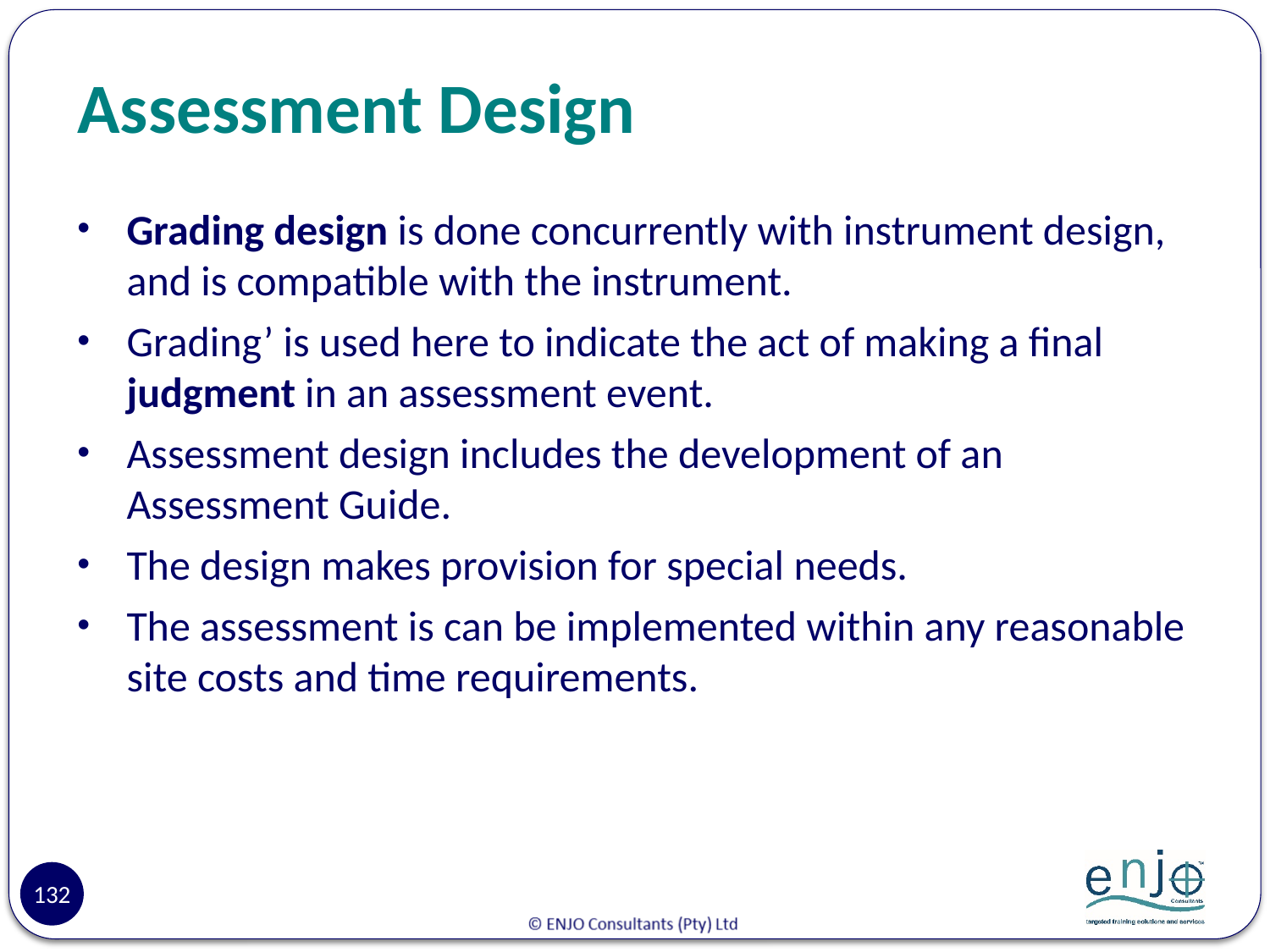

# Assessment Design
Grading design is done concurrently with instrument design, and is compatible with the instrument.
Grading’ is used here to indicate the act of making a final judgment in an assessment event.
Assessment design includes the development of an Assessment Guide.
The design makes provision for special needs.
The assessment is can be implemented within any reasonable site costs and time requirements.
132